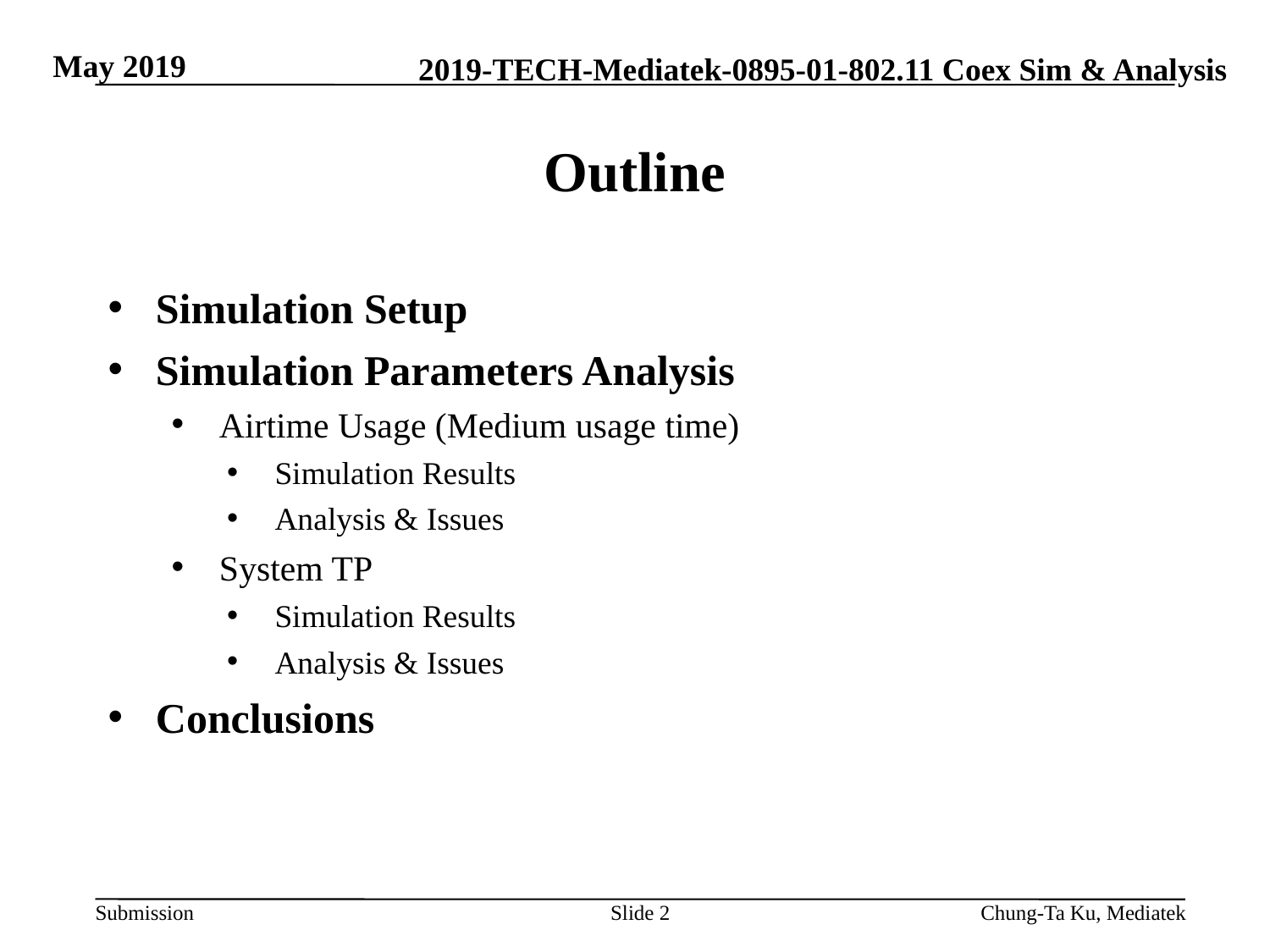

May 2019
# Outline
Simulation Setup
Simulation Parameters Analysis
Airtime Usage (Medium usage time)
Simulation Results
Analysis & Issues
System TP
Simulation Results
Analysis & Issues
Conclusions

Slide 2
Chung-Ta Ku, Mediatek